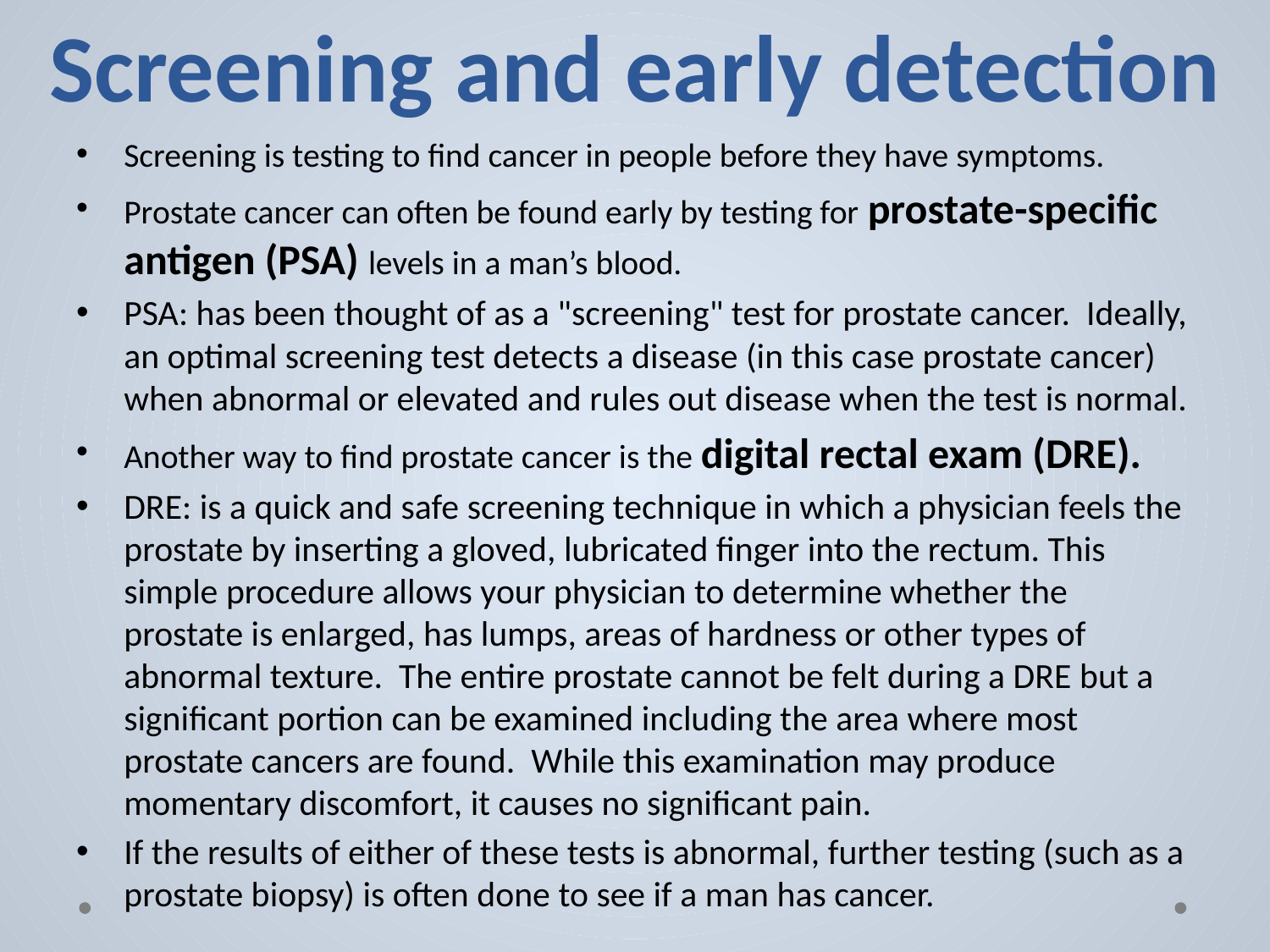

# Screening and early detection
Screening is testing to find cancer in people before they have symptoms.
Prostate cancer can often be found early by testing for prostate-specific antigen (PSA) levels in a man’s blood.
PSA: has been thought of as a "screening" test for prostate cancer.  Ideally, an optimal screening test detects a disease (in this case prostate cancer) when abnormal or elevated and rules out disease when the test is normal.
Another way to find prostate cancer is the digital rectal exam (DRE).
DRE: is a quick and safe screening technique in which a physician feels the prostate by inserting a gloved, lubricated finger into the rectum. This simple procedure allows your physician to determine whether the prostate is enlarged, has lumps, areas of hardness or other types of abnormal texture.  The entire prostate cannot be felt during a DRE but a significant portion can be examined including the area where most prostate cancers are found.  While this examination may produce momentary discomfort, it causes no significant pain.
If the results of either of these tests is abnormal, further testing (such as a prostate biopsy) is often done to see if a man has cancer.